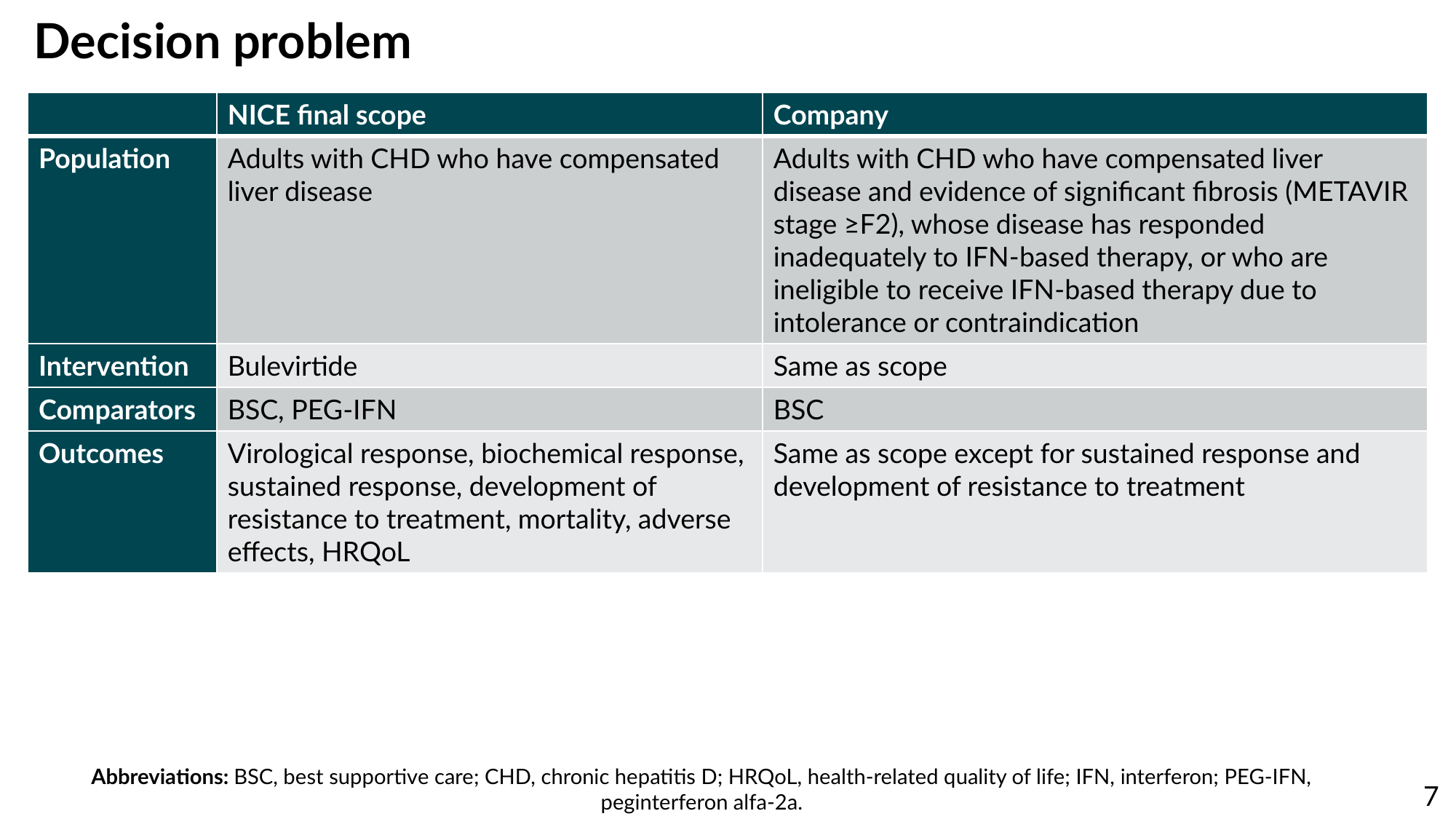

# Decision problem
|  | NICE final scope | Company |
| --- | --- | --- |
| Population | Adults with CHD who have compensated liver disease | Adults with CHD who have compensated liver disease and evidence of significant fibrosis (METAVIR stage ≥F2), whose disease has responded inadequately to IFN-based therapy, or who are ineligible to receive IFN-based therapy due to intolerance or contraindication |
| Intervention | Bulevirtide | Same as scope |
| Comparators | BSC, PEG-IFN | BSC |
| Outcomes | Virological response, biochemical response, sustained response, development of resistance to treatment, mortality, adverse effects, HRQoL | Same as scope except for sustained response and development of resistance to treatment |
Abbreviations: BSC, best supportive care; CHD, chronic hepatitis D; HRQoL, health-related quality of life; IFN, interferon; PEG-IFN, peginterferon alfa-2a.